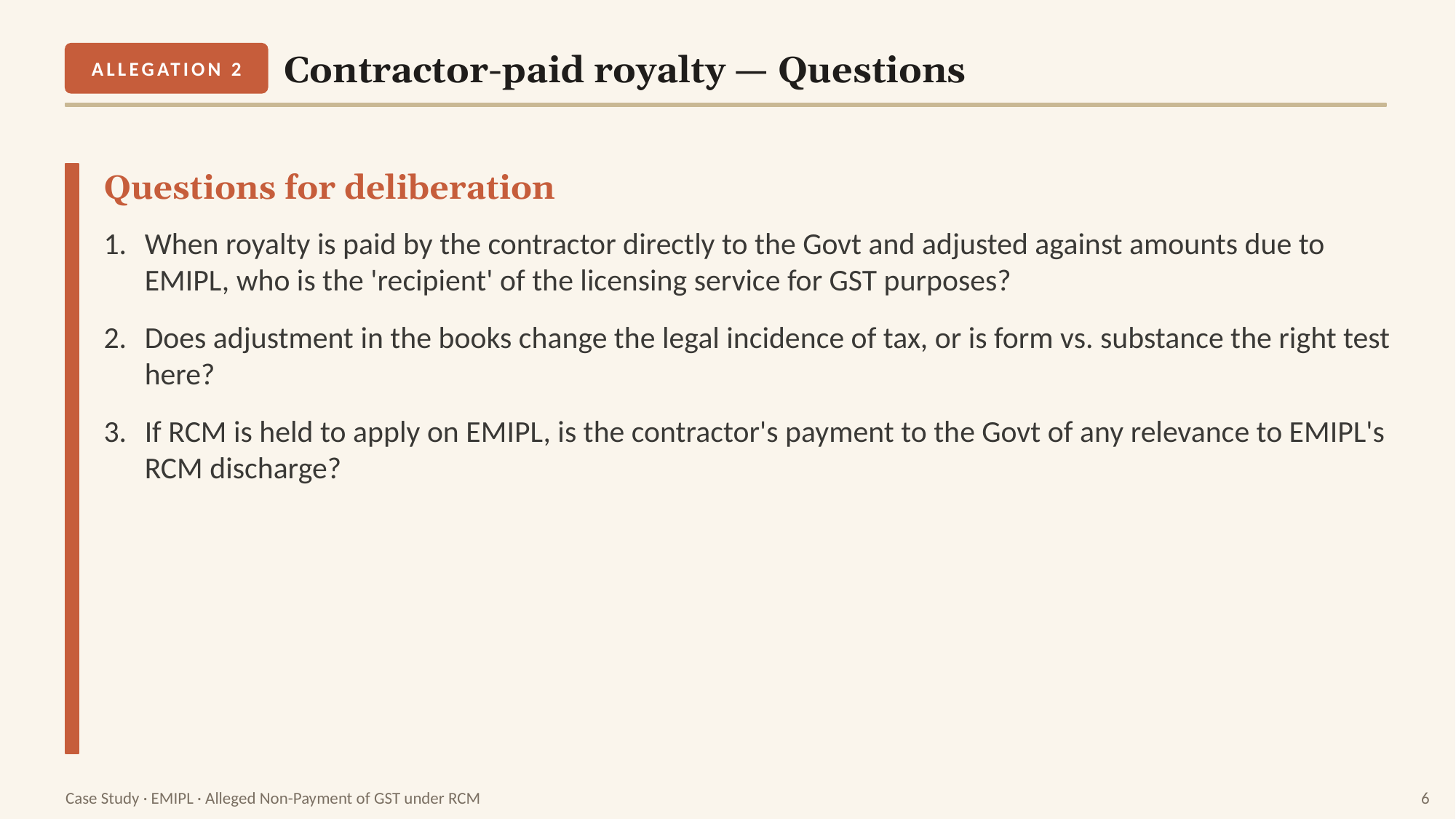

Contractor-paid royalty — Questions

ALLEGATION 2

Questions for deliberation

When royalty is paid by the contractor directly to the Govt and adjusted against amounts due to EMIPL, who is the 'recipient' of the licensing service for GST purposes?
Does adjustment in the books change the legal incidence of tax, or is form vs. substance the right test here?
If RCM is held to apply on EMIPL, is the contractor's payment to the Govt of any relevance to EMIPL's RCM discharge?
Case Study · EMIPL · Alleged Non-Payment of GST under RCM
6